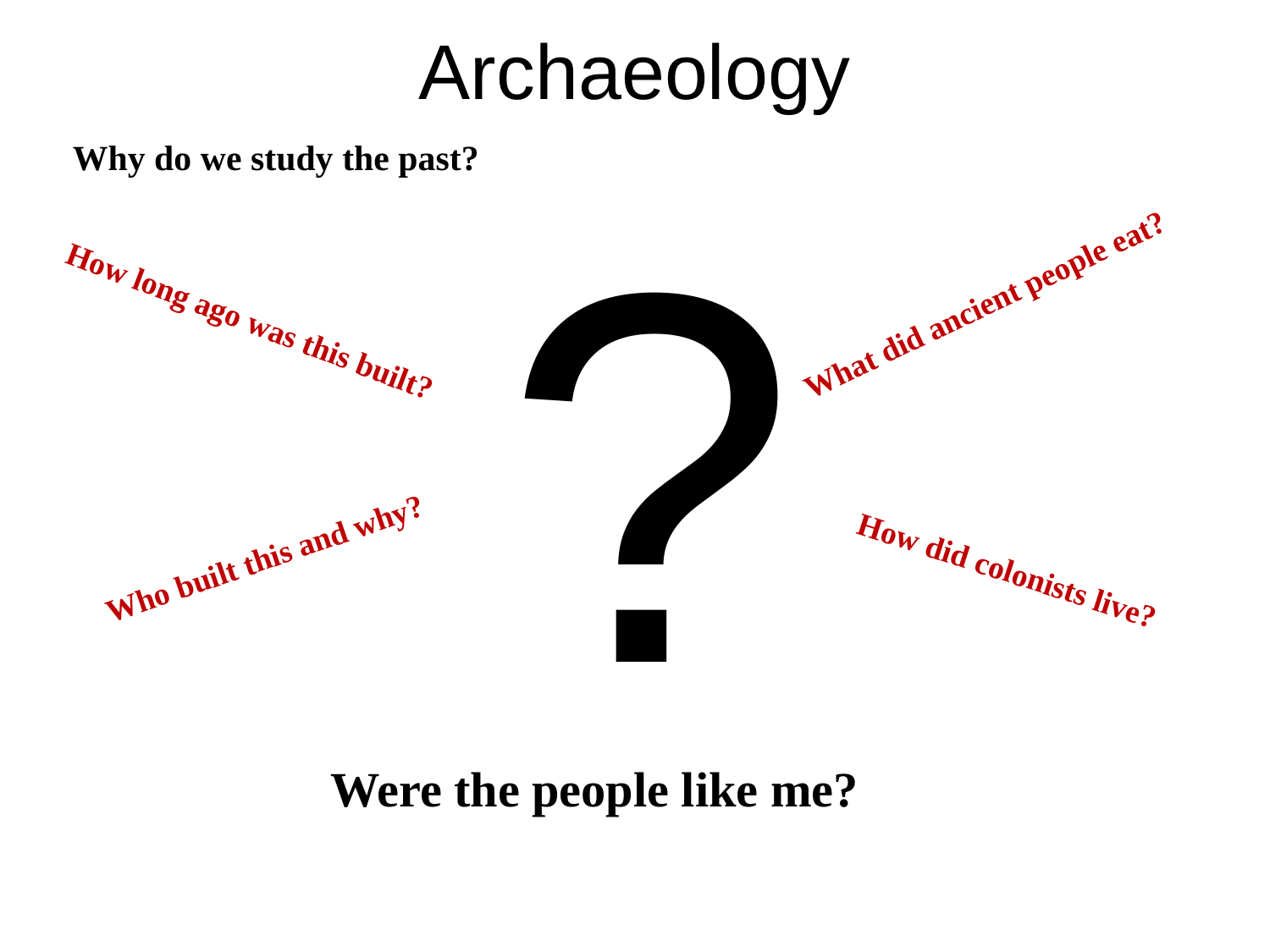

# Archaeology
?
Why do we study the past?
What did ancient people eat?
How long ago was this built?
Who built this and why?
How did colonists live?
Were the people like me?